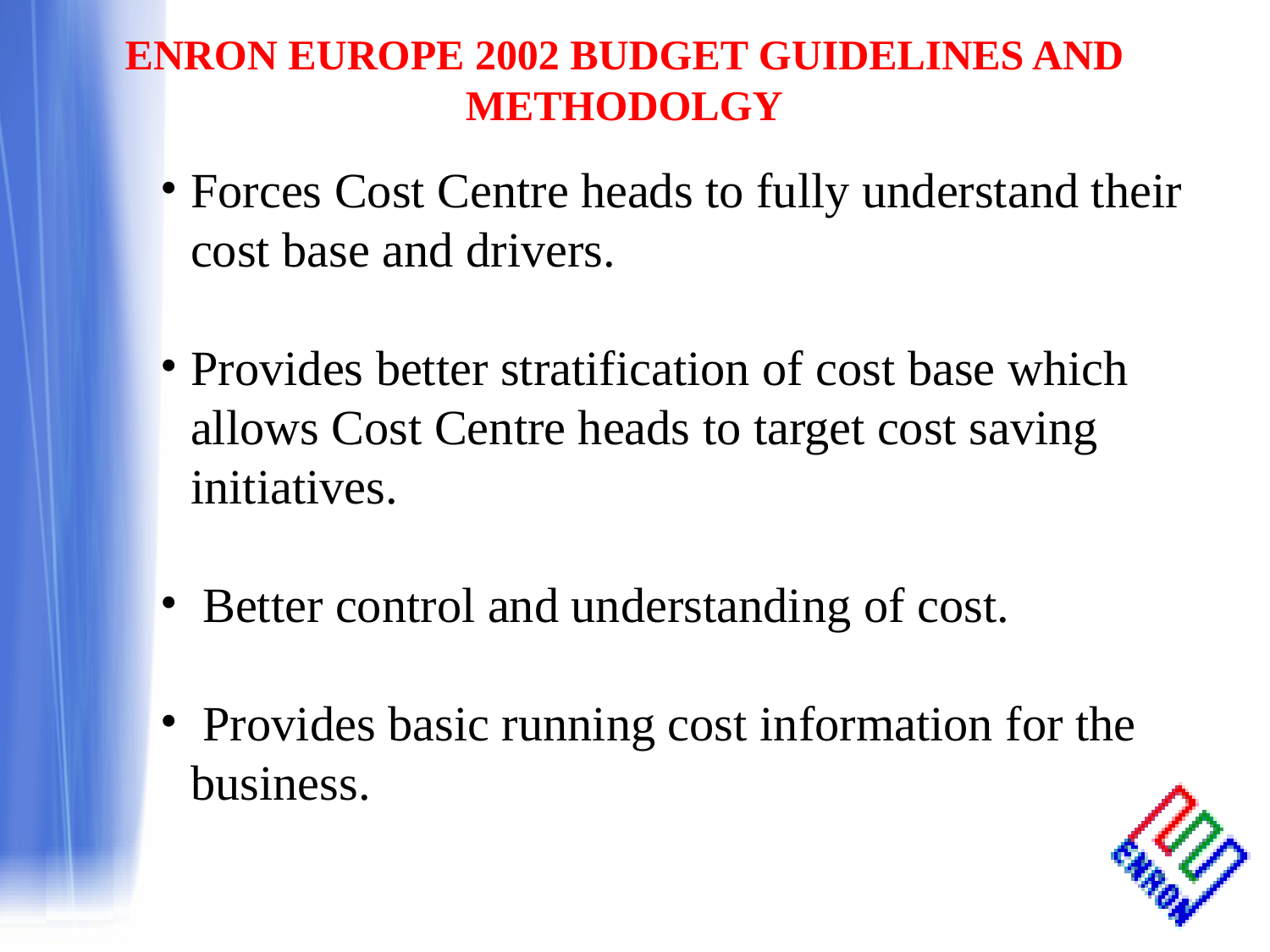

Forces Cost Centre heads to fully understand their cost base and drivers.

Provides better stratification of cost base which allows Cost Centre heads to target cost saving initiatives.

 Better control and understanding of cost.

 Provides basic running cost information for the business.